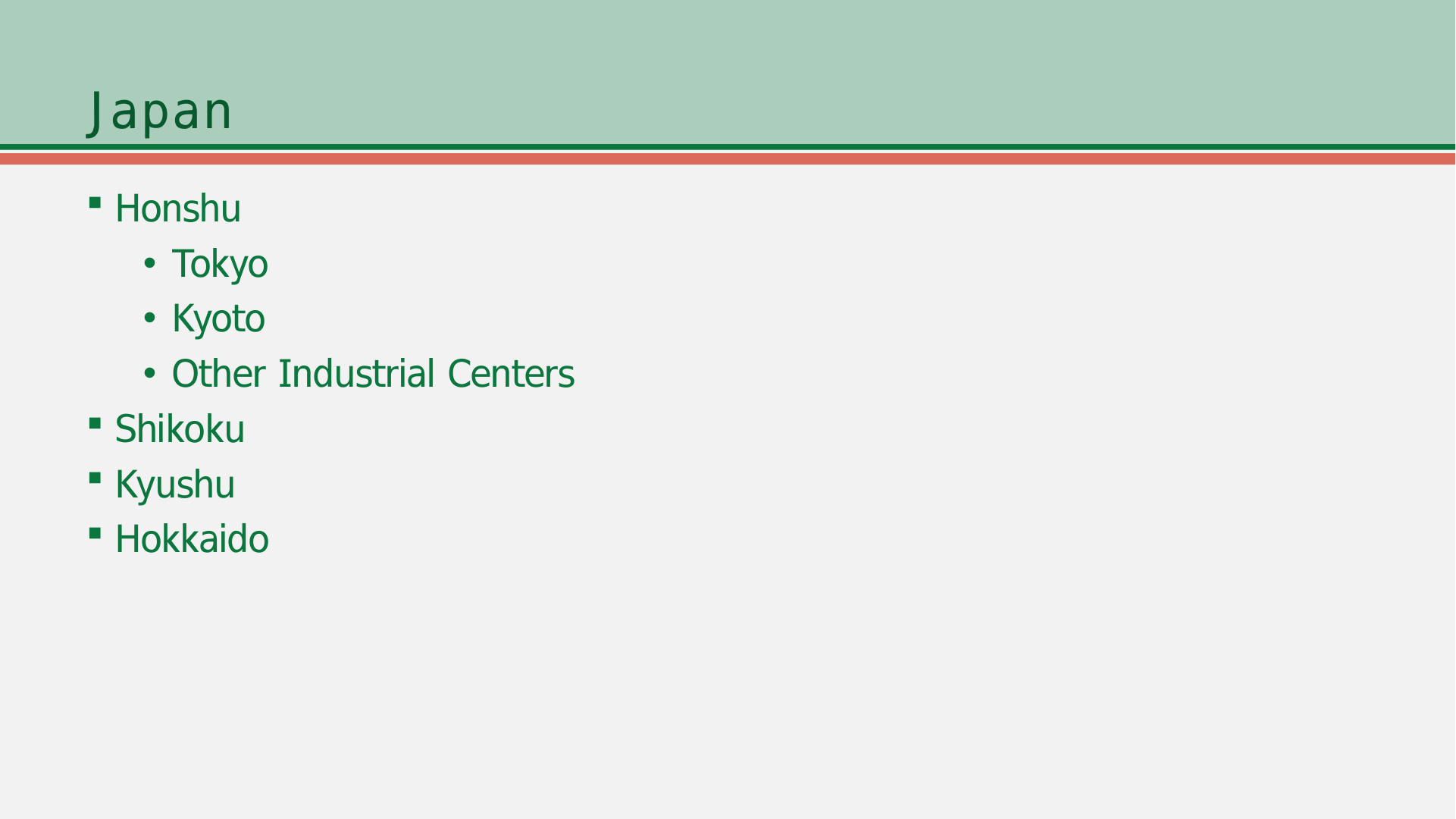

# Japan
Honshu
Tokyo
Kyoto
Other Industrial Centers
Shikoku
Kyushu
Hokkaido